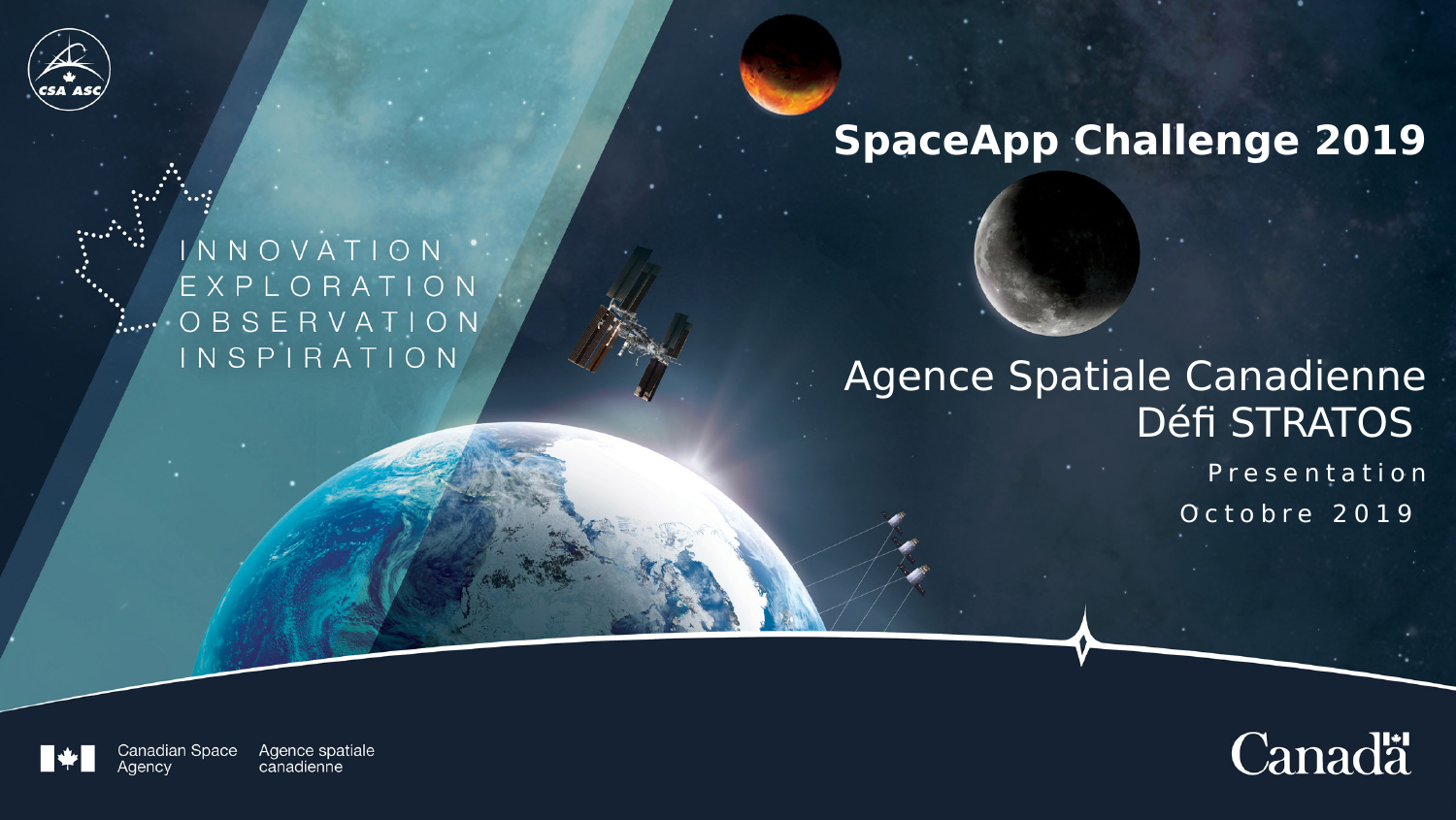

SpaceApp Challenge 2019

Agence Spatiale Canadienne
Défi STRATOS
Presentation
Octobre 2019